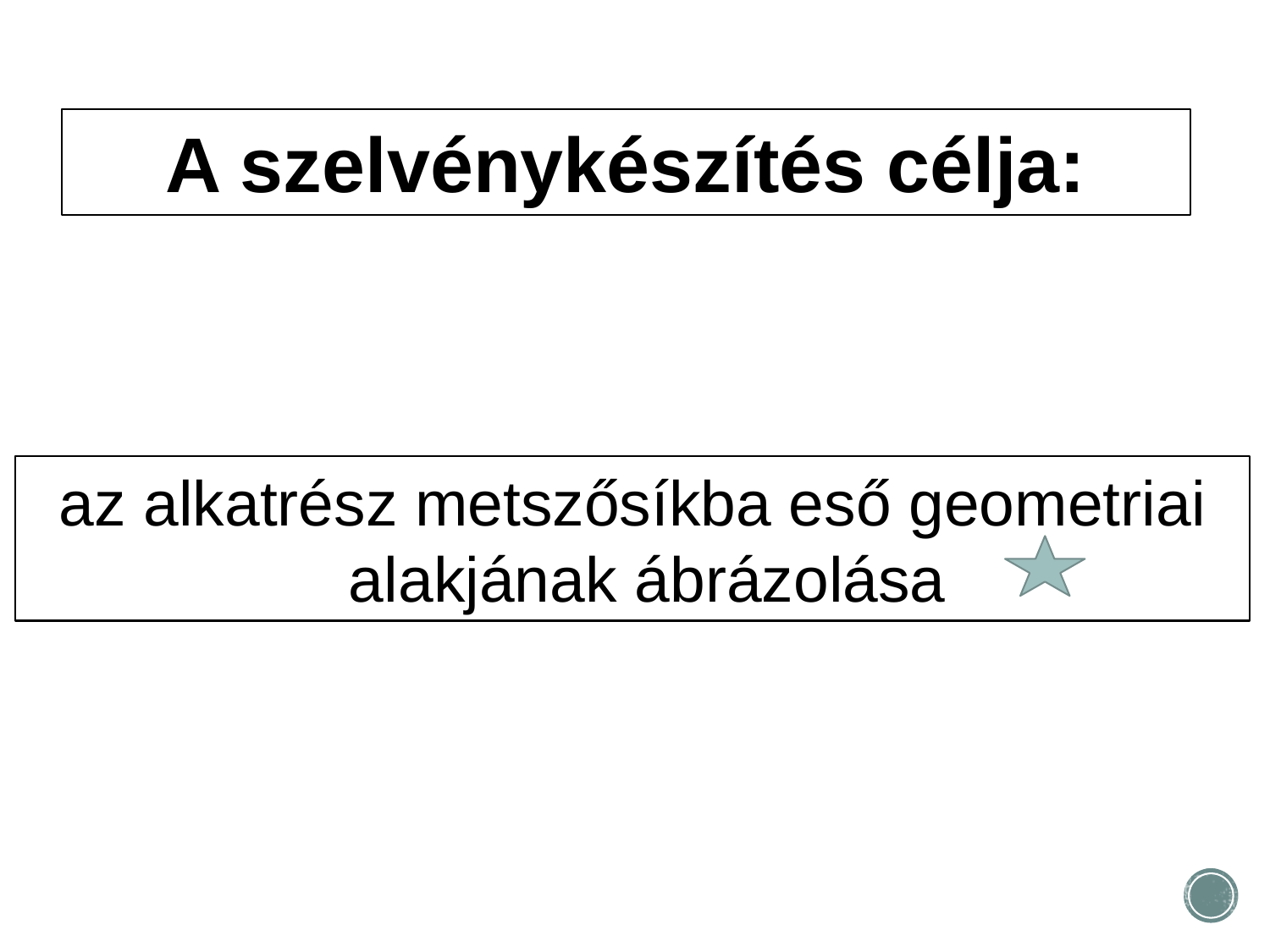

A szelvénykészítés célja:
az alkatrész metszősíkba eső geometriai alakjának ábrázolása